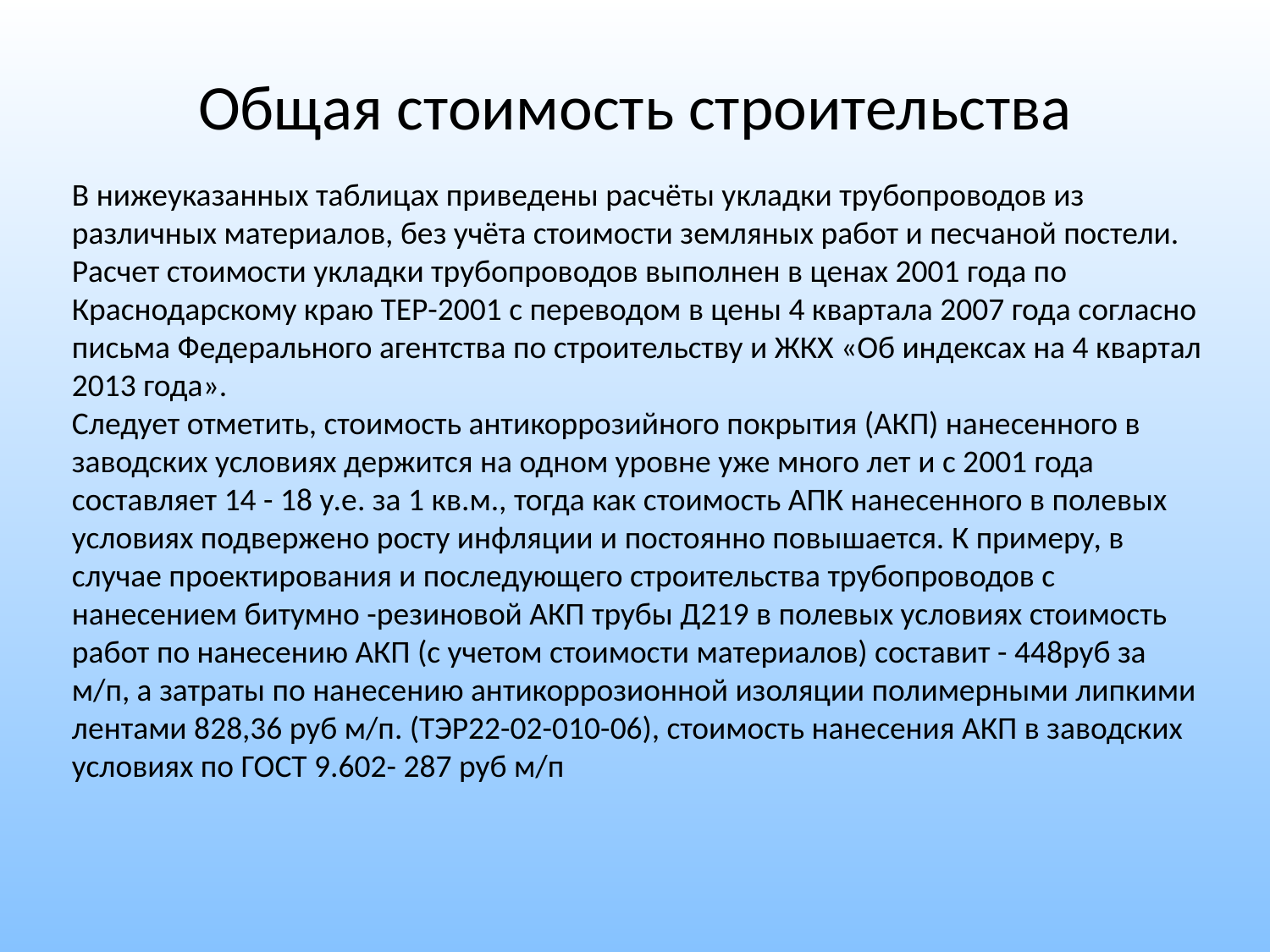

# Общая стоимость строительства
В нижеуказанных таблицах приведены расчёты укладки трубопроводов из различных материалов, без учёта стоимости земляных работ и песчаной постели. Расчет стоимости укладки трубопроводов выполнен в ценах 2001 года по Краснодарскому краю ТЕР-2001 с переводом в цены 4 квартала 2007 года согласно письма Федерального агентства по строительству и ЖКХ «Об индексах на 4 квартал 2013 года».
Следует отметить, стоимость антикоррозийного покрытия (АКП) нанесенного в заводских условиях держится на одном уровне уже много лет и с 2001 года составляет 14 - 18 у.е. за 1 кв.м., тогда как стоимость АПК нанесенного в полевых условиях подвержено росту инфляции и постоянно повышается. К примеру, в случае проектирования и последующего строительства трубопроводов с нанесением битумно -резиновой АКП трубы Д219 в полевых условиях стоимость работ по нанесению АКП (с учетом стоимости материалов) составит - 448руб за м/п, а затраты по нанесению антикоррозионной изоляции полимерными липкими лентами 828,36 руб м/п. (ТЭР22-02-010-06), стоимость нанесения АКП в заводских условиях по ГОСТ 9.602- 287 руб м/п